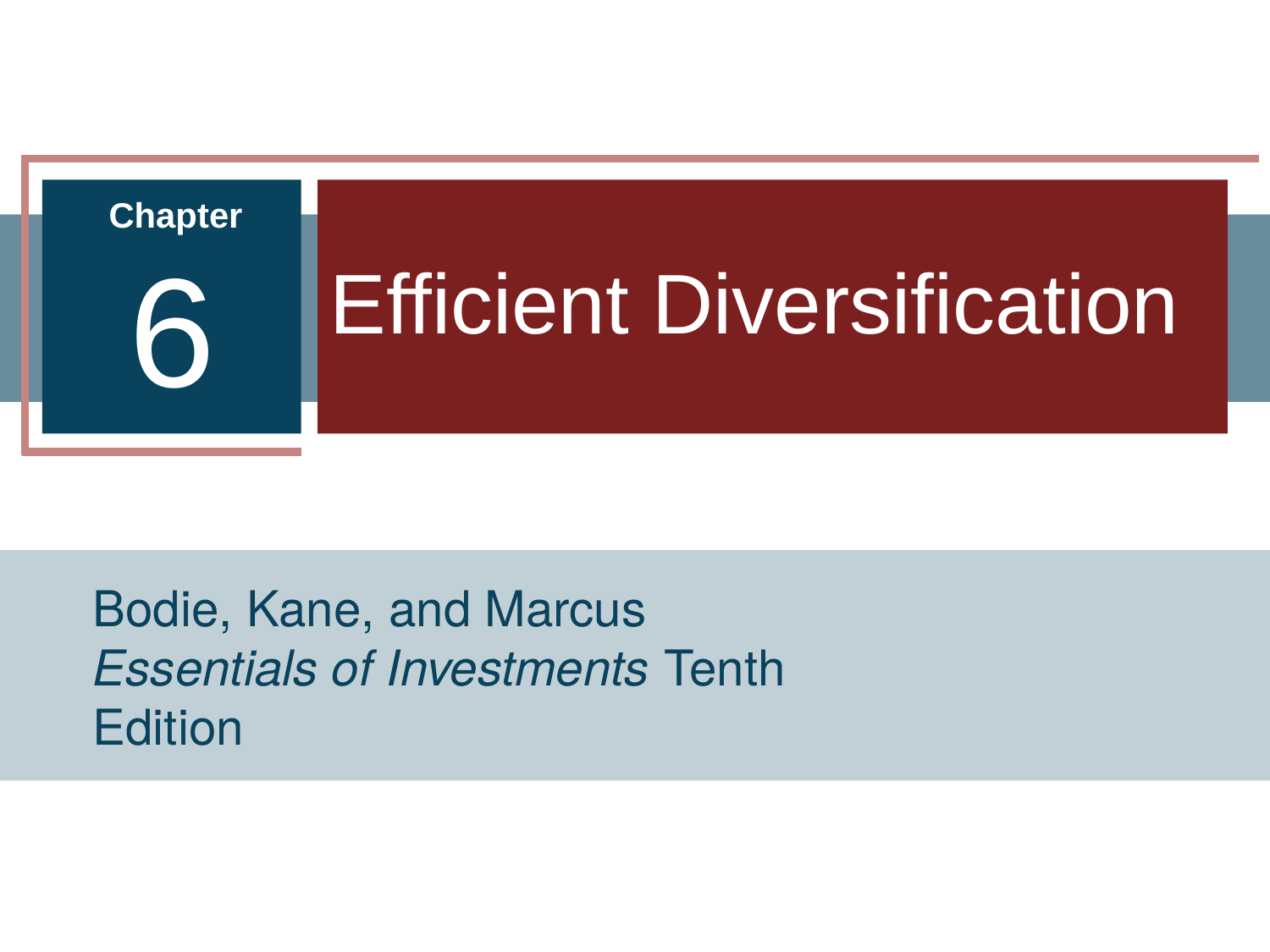

6
Efficient Diversification
Bodie, Kane, and Marcus
Essentials of Investments Tenth Edition